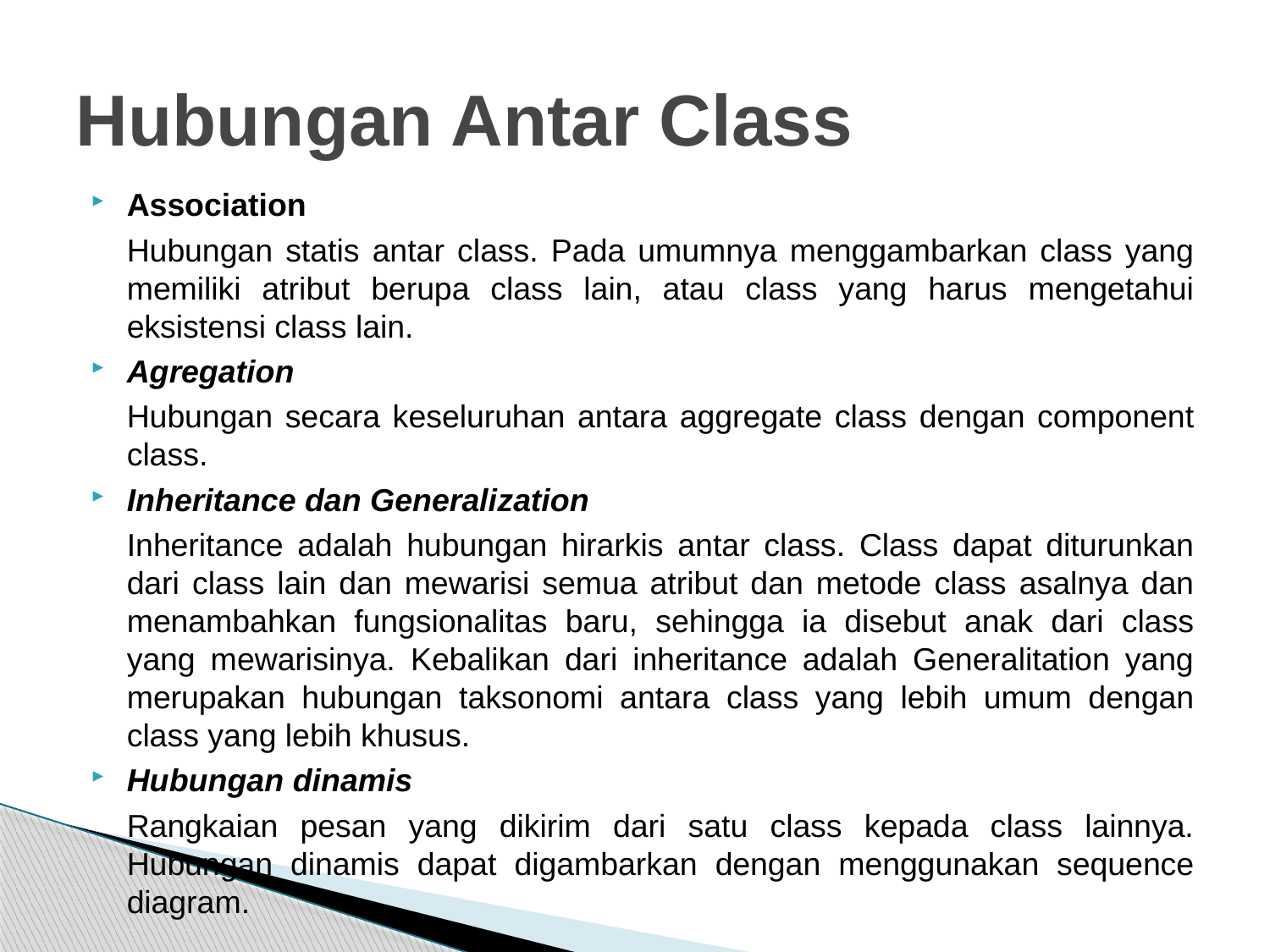

# Hubungan Antar Class
Association
	Hubungan statis antar class. Pada umumnya menggambarkan class yang memiliki atribut berupa class lain, atau class yang harus mengetahui eksistensi class lain.
Agregation
	Hubungan secara keseluruhan antara aggregate class dengan component class.
Inheritance dan Generalization
	Inheritance adalah hubungan hirarkis antar class. Class dapat diturunkan dari class lain dan mewarisi semua atribut dan metode class asalnya dan menambahkan fungsionalitas baru, sehingga ia disebut anak dari class yang mewarisinya. Kebalikan dari inheritance adalah Generalitation yang merupakan hubungan taksonomi antara class yang lebih umum dengan class yang lebih khusus.
Hubungan dinamis
	Rangkaian pesan yang dikirim dari satu class kepada class lainnya. Hubungan dinamis dapat digambarkan dengan menggunakan sequence diagram.